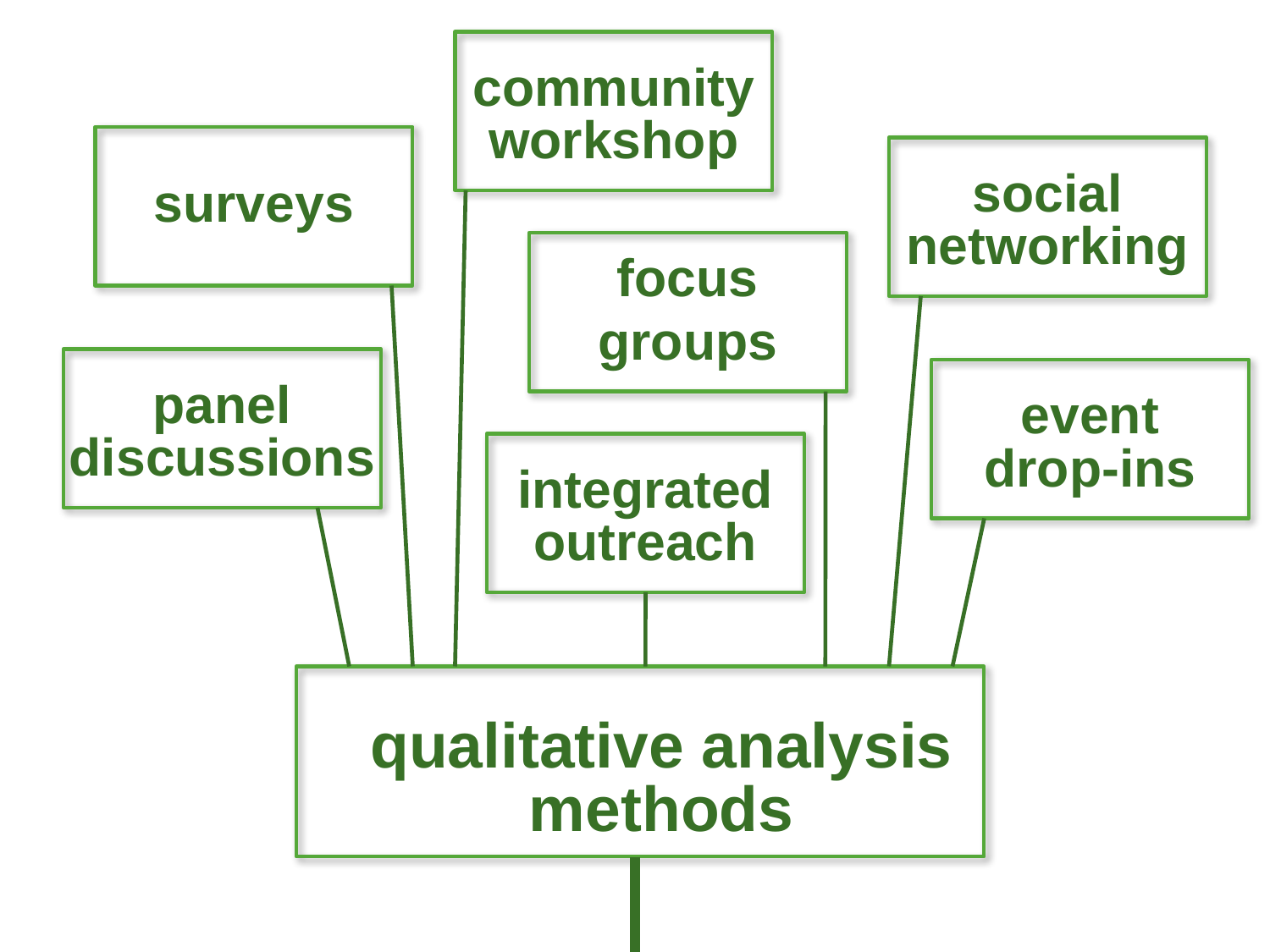

community
workshop

surveys

social
networking

focus groups

panel
discussions

event
drop-ins

integrated
outreach

qualitative analysis
methods